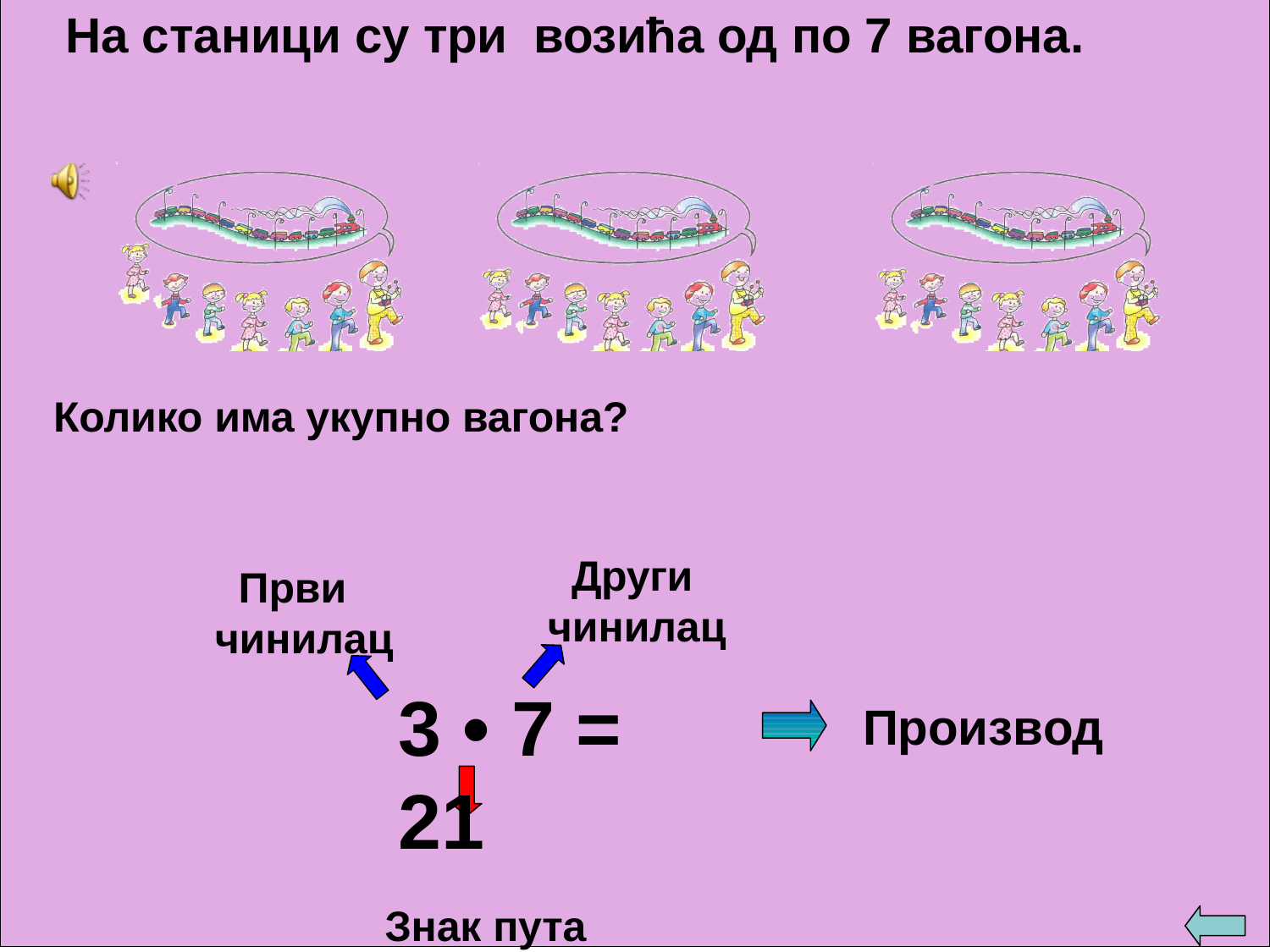

# На станици су три  возића од по 7 вагона.

Колико има укупно вагона?
Други  чинилац
Први  чинилац

3 • 7 =	21
Знак пута
Производ